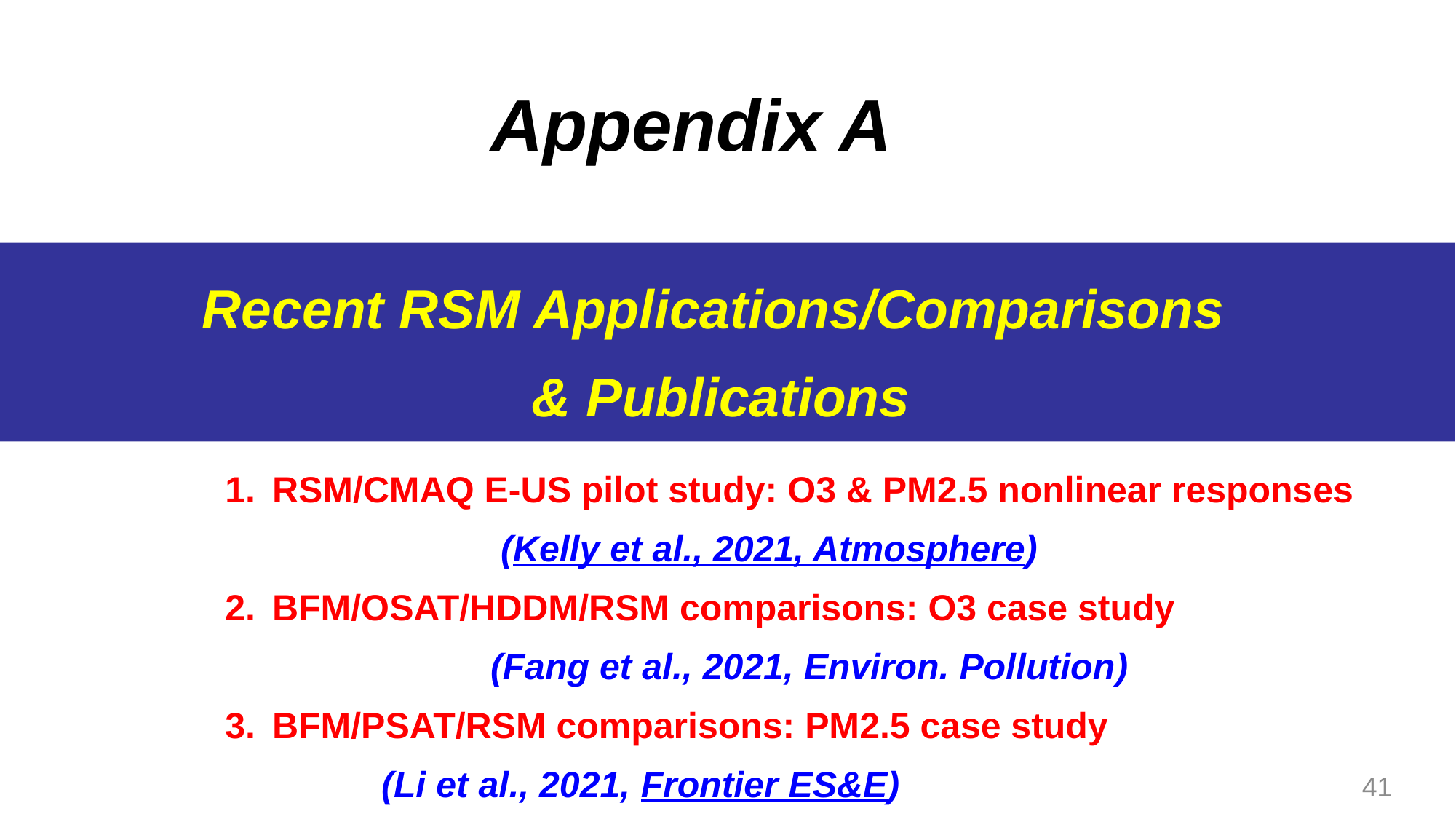

Appendix A
Recent RSM Applications/Comparisons
& Publications
RSM/CMAQ E-US pilot study: O3 & PM2.5 nonlinear responses 		 (Kelly et al., 2021, Atmosphere)
BFM/OSAT/HDDM/RSM comparisons: O3 case study 				(Fang et al., 2021, Environ. Pollution)
BFM/PSAT/RSM comparisons: PM2.5 case study 				(Li et al., 2021, Frontier ES&E)
41